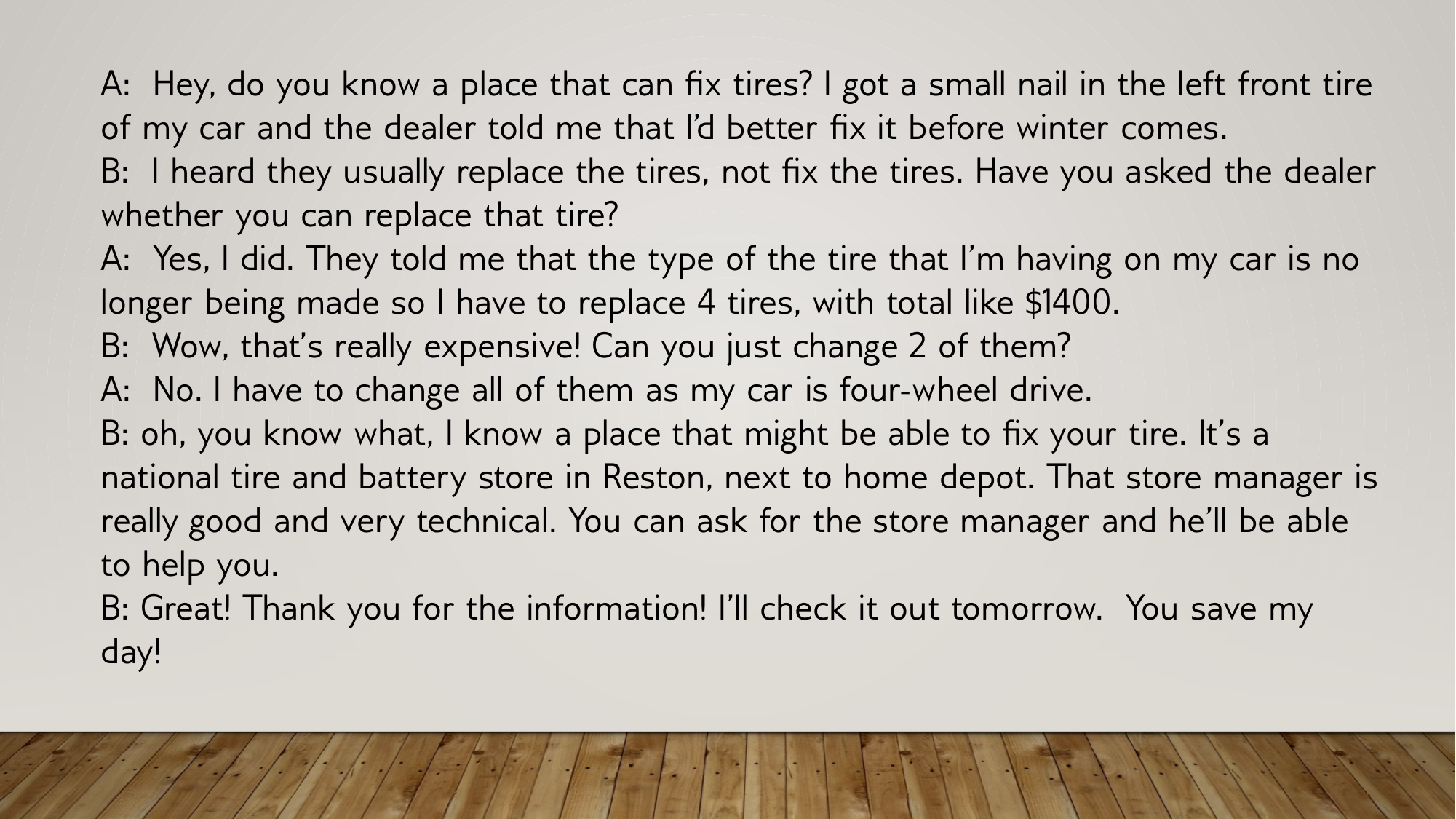

A:  Hey, do you know a place that can fix tires? I got a small nail in the left front tire of my car and the dealer told me that I’d better fix it before winter comes.
B:  I heard they usually replace the tires, not fix the tires. Have you asked the dealer whether you can replace that tire?
A:  Yes, I did. They told me that the type of the tire that I’m having on my car is no longer being made so I have to replace 4 tires, with total like $1400.
B:  Wow, that’s really expensive! Can you just change 2 of them?
A:  No. I have to change all of them as my car is four-wheel drive.
B: oh, you know what, I know a place that might be able to fix your tire. It’s a national tire and battery store in Reston, next to home depot. That store manager is really good and very technical. You can ask for the store manager and he’ll be able to help you.
B: Great! Thank you for the information! I’ll check it out tomorrow.  You save my day!